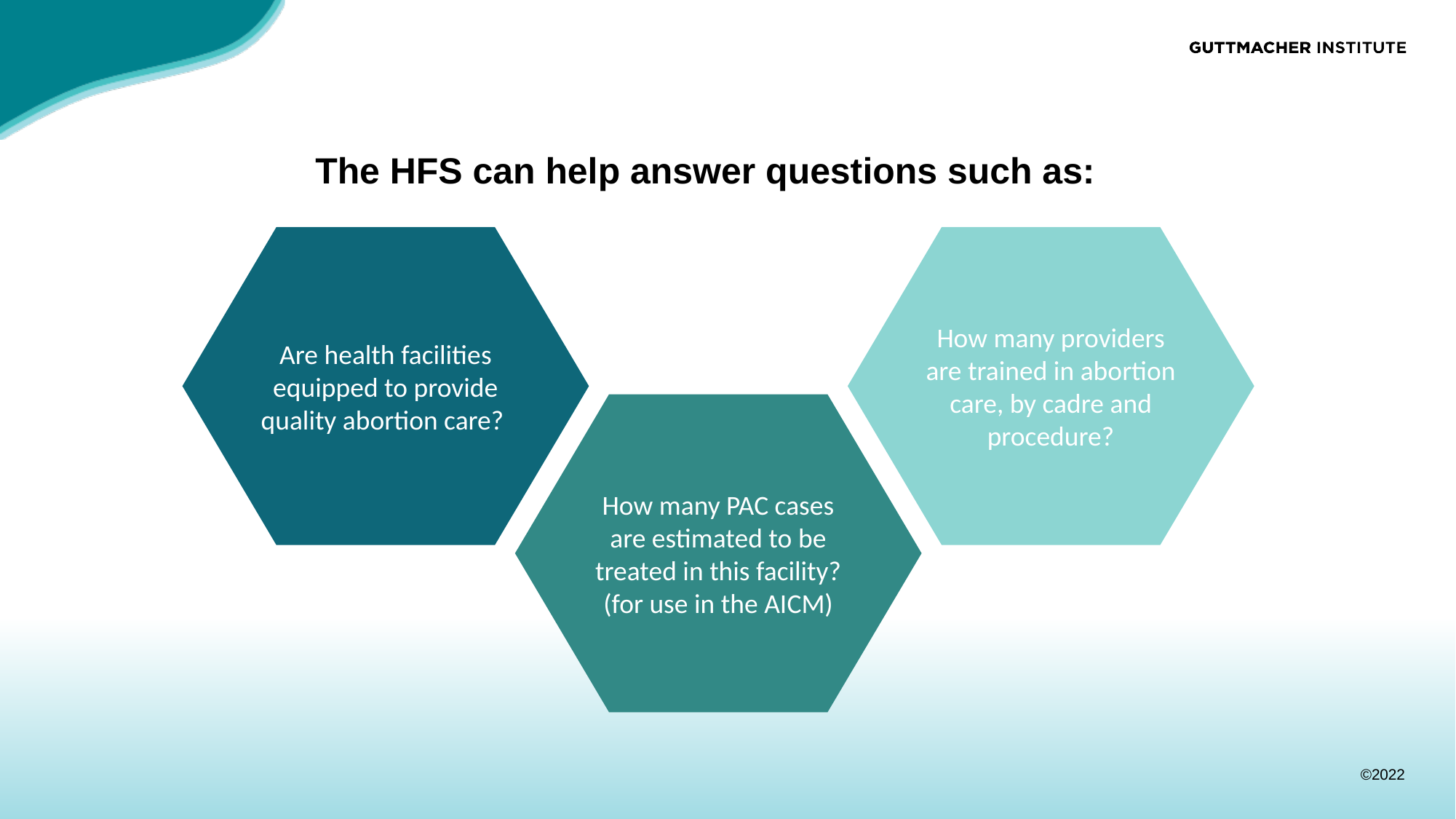

# The HFS can help answer questions such as:
Are health facilities equipped to provide quality abortion care?
How many providers are trained in abortion care, by cadre and procedure?
How many PAC cases are estimated to be treated in this facility? (for use in the AICM)